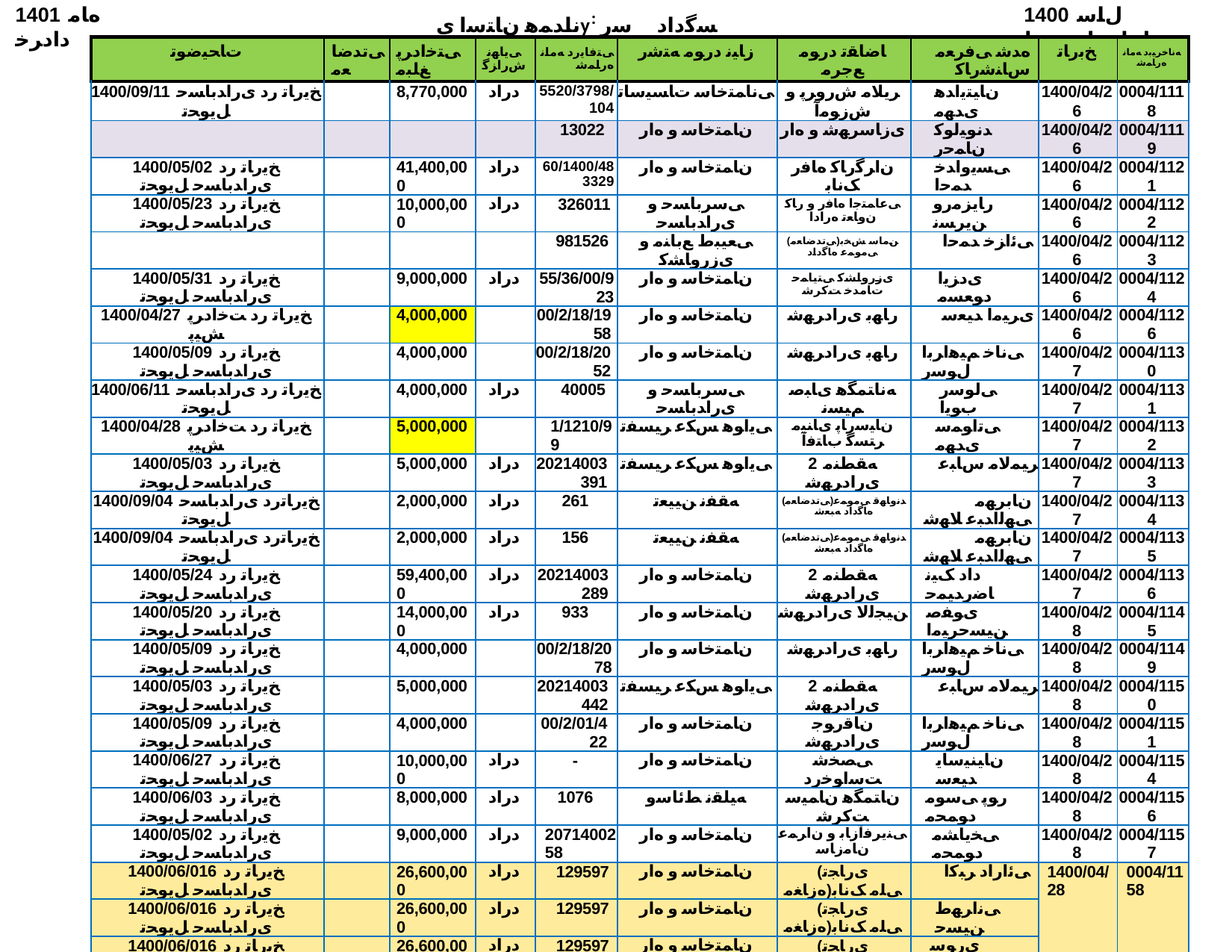

1401 ﻩﺎﻣ ﺩﺍﺩﺮﺧ
ناﺪﻤﻫ نﺎﺘﺳا یy: ﺴﮔداد  ﺳر نﺎﺳﺎﻨﺷرﺎ✓ نﻮﻧﺎ✓
1400 ﻝﺎﺳ ﺕﺎﻋﺎﺟﺭﺍ ﺖﺴﻴﻟ
| ﺕﺎﺤﻴﺿﻮﺗ | ﯽﺗﺪﺿﺎﻌﻣ | ﯽﺘﺧﺍﺩﺮﭘ ﻎﻠﺒﻣ | ﯽﻳﺎﻬﻧ ﺵﺭﺍﺰﮔ | ﯽﺘﻓﺎﻳﺭﺩ ﻪﻣﺎﻧ ﻩﺭﺎﻤﺷ | ﺯﺎﻴﻧ ﺩﺭﻮﻣ ﻪﺘﺷﺭ | ﺎﺿﺎﻘﺗ ﺩﺭﻮﻣ ﻊﺟﺮﻣ | ﻩﺪﺷ ﯽﻓﺮﻌﻣ ﺱﺎﻨﺷﺭﺎﮐ | ﺦﺑﺭﺎﺗ | ﻪﻧﺎﺧﺮﻴﺑﺩ ﻪﻣﺎﻧ ﻩﺭﺎﻤﺷ |
| --- | --- | --- | --- | --- | --- | --- | --- | --- | --- |
| 1400/09/11 ﺦﻳﺭﺎﺗ ﺭﺩ یﺭﺍﺪﺑﺎﺴﺣ ﻞﻳﻮﺤﺗ |  | 8,770,000 | ﺩﺭﺍﺩ | 5520/3798/104 | ﯽﻧﺎﻤﺘﺧﺎﺳ ﺕﺎﺴﻴﺳﺎﺗ | ﺮﻳﻼﻣ ﺵﺭﻭﺮﭘ ﻭ ﺵﺯﻮﻣﺁ | ﻥﺎﻴﺘﻳﺍﺪﻫ یﺪﻬﻣ | 1400/04/26 | 0004/1118 |
|  |  |  |  | 13022 | ﻥﺎﻤﺘﺧﺎﺳ ﻭ ﻩﺍﺭ | یﺯﺎﺳﺮﻬﺷ ﻭ ﻩﺍﺭ | ﺪﻧﻮﻴﻟﻮﮐ ﻥﺎﻤﺣﺭ | 1400/04/26 | 0004/1119 |
| 1400/05/02 ﺦﻳﺭﺎﺗ ﺭﺩ یﺭﺍﺪﺑﺎﺴﺣ ﻞﻳﻮﺤﺗ |  | 41,400,000 | ﺩﺭﺍﺩ | 60/1400/483329 | ﻥﺎﻤﺘﺧﺎﺳ ﻭ ﻩﺍﺭ | ﻥﺍﺮﮔﺭﺎﮐ ﻩﺎﻓﺭ ﮏﻧﺎﺑ | ﯽﺴﻳﻭﺍﺪﺧ ﺪﻤﺣﺍ | 1400/04/26 | 0004/1121 |
| 1400/05/23 ﺦﻳﺭﺎﺗ ﺭﺩ یﺭﺍﺪﺑﺎﺴﺣ ﻞﻳﻮﺤﺗ |  | 10,000,000 | ﺩﺭﺍﺩ | 326011 | ﯽﺳﺮﺑﺎﺴﺣ ﻭ یﺭﺍﺪﺑﺎﺴﺣ | ﯽﻋﺎﻤﺘﺟﺍ ﻩﺎﻓﺭ ﻭ ﺭﺎﮐ ﻥﻭﺎﻌﺗ ﻩﺭﺍﺩﺍ | ﺭﺎﻳﺰﻣﺭﻭ ﻦﻳﺮﺴﻧ | 1400/04/26 | 0004/1122 |
|  |  |  |  | 981526 | ﯽﻌﻴﺒﻁ ﻊﺑﺎﻨﻣ ﻭ یﺯﺭﻭﺎﺸﮐ | (ﯽﺗﺪﺿﺎﻌﻣ)ﻦﻣﺎﺳ ﺶﺨﺑ ﯽﻣﻮﻤﻋ ﻩﺎﮔﺩﺍﺩ | ﯽﺋﺍﺰﺧ ﺪﻤﺣﺍ | 1400/04/26 | 0004/1123 |
| 1400/05/31 ﺦﻳﺭﺎﺗ ﺭﺩ یﺭﺍﺪﺑﺎﺴﺣ ﻞﻳﻮﺤﺗ |  | 9,000,000 | ﺩﺭﺍﺩ | 55/36/00/923 | ﻥﺎﻤﺘﺧﺎﺳ ﻭ ﻩﺍﺭ | یﺯﺭﻭﺎﺸﮐ ﯽﺘﻳﺎﻤﺣ ﺕﺎﻣﺪﺧ ﺖﮐﺮﺷ | یﺩﺰﻳﺍ ﺩﻮﻌﺴﻣ | 1400/04/26 | 0004/1124 |
| 1400/04/27 ﺦﻳﺭﺎﺗ ﺭﺩ ﺖﺧﺍﺩﺮﭘ ﺶﻴﭘ |  | 4,000,000 |  | 00/2/18/1958 | ﻥﺎﻤﺘﺧﺎﺳ ﻭ ﻩﺍﺭ | ﺭﺎﻬﺑ یﺭﺍﺩﺮﻬﺷ | یﺮﻴﻣﺍ ﺪﻴﻌﺳ | 1400/04/26 | 0004/1126 |
| 1400/05/09 ﺦﻳﺭﺎﺗ ﺭﺩ یﺭﺍﺪﺑﺎﺴﺣ ﻞﻳﻮﺤﺗ |  | 4,000,000 |  | 00/2/18/2052 | ﻥﺎﻤﺘﺧﺎﺳ ﻭ ﻩﺍﺭ | ﺭﺎﻬﺑ یﺭﺍﺩﺮﻬﺷ | ﯽﻧﺎﺧ ﻢﻴﻫﺍﺮﺑﺍ ﻝﻮﺳﺭ | 1400/04/27 | 0004/1130 |
| 1400/06/11 ﺦﻳﺭﺎﺗ ﺭﺩ یﺭﺍﺪﺑﺎﺴﺣ ﻞﻳﻮﺤﺗ |  | 4,000,000 | ﺩﺭﺍﺩ | 40005 | ﯽﺳﺮﺑﺎﺴﺣ ﻭ یﺭﺍﺪﺑﺎﺴﺣ | ﻪﻧﺎﺘﻤﮕﻫ یﺎﺒﺻ ﻢﻴﺴﻧ | ﯽﻟﻮﺳﺭ ﺏﻮﻳﺍ | 1400/04/27 | 0004/1131 |
| 1400/04/28 ﺦﻳﺭﺎﺗ ﺭﺩ ﺖﺧﺍﺩﺮﭘ ﺶﻴﭘ |  | 5,000,000 |  | 1/1210/99 | ﯽﻳﺍﻮﻫ ﺲﮑﻋ ﺮﻴﺴﻔﺗ | ﻥﺎﻴﺳﺭﺎﭘ یﺎﻨﻴﻣ ﺮﺘﺴﮔ ﺏﺎﺘﻓﺁ | ﯽﺗﺍﻮﻤﺳ یﺪﻬﻣ | 1400/04/27 | 0004/1132 |
| 1400/05/03 ﺦﻳﺭﺎﺗ ﺭﺩ یﺭﺍﺪﺑﺎﺴﺣ ﻞﻳﻮﺤﺗ |  | 5,000,000 | ﺩﺭﺍﺩ | 20214003391 | ﯽﻳﺍﻮﻫ ﺲﮑﻋ ﺮﻴﺴﻔﺗ | 2 ﻪﻘﻄﻨﻣ یﺭﺍﺩﺮﻬﺷ | ﺮﻴﻤﻟﺎﻣ ﺱﺎﺒﻋ | 1400/04/27 | 0004/1133 |
| 1400/09/04 ﺦﻳﺭﺎﺗﺭﺩ یﺭﺍﺪﺑﺎﺴﺣ ﻞﻳﻮﺤﺗ |  | 2,000,000 | ﺩﺭﺍﺩ | 261 | ﻪﻘﻔﻧ ﻦﻴﻴﻌﺗ | (ﯽﺗﺪﺿﺎﻌﻣ)ﺪﻧﻭﺎﻬﻗ ﯽﻣﻮﻤﻋ ﻩﺎﮔﺩﺍﺩ ﻪﺒﻌﺷ | ﻥﺎﺑﺮﻬﻣ ﯽﻬﻟﺍﺪﺒﻋ ﻼﻬﺷ | 1400/04/27 | 0004/1134 |
| 1400/09/04 ﺦﻳﺭﺎﺗﺭﺩ یﺭﺍﺪﺑﺎﺴﺣ ﻞﻳﻮﺤﺗ |  | 2,000,000 | ﺩﺭﺍﺩ | 156 | ﻪﻘﻔﻧ ﻦﻴﻴﻌﺗ | (ﯽﺗﺪﺿﺎﻌﻣ)ﺪﻧﻭﺎﻬﻗ ﯽﻣﻮﻤﻋ ﻩﺎﮔﺩﺍﺩ ﻪﺒﻌﺷ | ﻥﺎﺑﺮﻬﻣ ﯽﻬﻟﺍﺪﺒﻋ ﻼﻬﺷ | 1400/04/27 | 0004/1135 |
| 1400/05/24 ﺦﻳﺭﺎﺗ ﺭﺩ یﺭﺍﺪﺑﺎﺴﺣ ﻞﻳﻮﺤﺗ |  | 59,400,000 | ﺩﺭﺍﺩ | 20214003289 | ﻥﺎﻤﺘﺧﺎﺳ ﻭ ﻩﺍﺭ | 2 ﻪﻘﻄﻨﻣ یﺭﺍﺩﺮﻬﺷ | ﺩﺍﺩ ﮏﻴﻧ ﺎﺿﺭﺪﻴﻤﺣ | 1400/04/27 | 0004/1136 |
| 1400/05/20 ﺦﻳﺭﺎﺗ ﺭﺩ یﺭﺍﺪﺑﺎﺴﺣ ﻞﻳﻮﺤﺗ |  | 14,000,000 | ﺩﺭﺍﺩ | 933 | ﻥﺎﻤﺘﺧﺎﺳ ﻭ ﻩﺍﺭ | ﻦﻴﺠﻟﻻ یﺭﺍﺩﺮﻬﺷ | یﻮﻔﺻ ﻦﻴﺴﺣﺮﻴﻣﺍ | 1400/04/28 | 0004/1145 |
| 1400/05/09 ﺦﻳﺭﺎﺗ ﺭﺩ یﺭﺍﺪﺑﺎﺴﺣ ﻞﻳﻮﺤﺗ |  | 4,000,000 |  | 00/2/18/2078 | ﻥﺎﻤﺘﺧﺎﺳ ﻭ ﻩﺍﺭ | ﺭﺎﻬﺑ یﺭﺍﺩﺮﻬﺷ | ﯽﻧﺎﺧ ﻢﻴﻫﺍﺮﺑﺍ ﻝﻮﺳﺭ | 1400/04/28 | 0004/1149 |
| 1400/05/03 ﺦﻳﺭﺎﺗ ﺭﺩ یﺭﺍﺪﺑﺎﺴﺣ ﻞﻳﻮﺤﺗ |  | 5,000,000 |  | 20214003442 | ﯽﻳﺍﻮﻫ ﺲﮑﻋ ﺮﻴﺴﻔﺗ | 2 ﻪﻘﻄﻨﻣ یﺭﺍﺩﺮﻬﺷ | ﺮﻴﻤﻟﺎﻣ ﺱﺎﺒﻋ | 1400/04/28 | 0004/1150 |
| 1400/05/09 ﺦﻳﺭﺎﺗ ﺭﺩ یﺭﺍﺪﺑﺎﺴﺣ ﻞﻳﻮﺤﺗ |  | 4,000,000 |  | 00/2/01/422 | ﻥﺎﻤﺘﺧﺎﺳ ﻭ ﻩﺍﺭ | ﻥﺎﻗﺭﻮﺟ یﺭﺍﺩﺮﻬﺷ | ﯽﻧﺎﺧ ﻢﻴﻫﺍﺮﺑﺍ ﻝﻮﺳﺭ | 1400/04/28 | 0004/1151 |
| 1400/06/27 ﺦﻳﺭﺎﺗ ﺭﺩ یﺭﺍﺪﺑﺎﺴﺣ ﻞﻳﻮﺤﺗ |  | 10,000,000 | ﺩﺭﺍﺩ | - | ﻥﺎﻤﺘﺧﺎﺳ ﻭ ﻩﺍﺭ | ﯽﺼﺨﺷ ﺖﺳﺍﻮﺧﺭﺩ | ﻥﺎﻴﻨﻴﺳﺎﻳ ﺪﻴﻌﺳ | 1400/04/28 | 0004/1154 |
| 1400/06/03 ﺦﻳﺭﺎﺗ ﺭﺩ یﺭﺍﺪﺑﺎﺴﺣ ﻞﻳﻮﺤﺗ |  | 8,000,000 | ﺩﺭﺍﺩ | 1076 | ﻪﻴﻠﻘﻧ ﻂﺋﺎﺳﻭ | ﻥﺎﺘﻤﮕﻫ ﻥﺎﻤﻴﺳ ﺖﮐﺮﺷ | ﺭﻮﭘ ﯽﺳﻮﻣ ﺩﻮﻤﺤﻣ | 1400/04/28 | 0004/1156 |
| 1400/05/02 ﺦﻳﺭﺎﺗ ﺭﺩ یﺭﺍﺪﺑﺎﺴﺣ ﻞﻳﻮﺤﺗ |  | 9,000,000 | ﺩﺭﺍﺩ | 2071400258 | ﻥﺎﻤﺘﺧﺎﺳ ﻭ ﻩﺍﺭ | ﯽﻨﻳﺮﻓﺁﺯﺎﺑ ﻭ ﻥﺍﺮﻤﻋ ﻥﺎﻣﺯﺎﺳ | ﯽﺨﻳﺎﺸﻣ ﺩﻮﻤﺤﻣ | 1400/04/28 | 0004/1157 |
| 1400/06/016 ﺦﻳﺭﺎﺗ ﺭﺩ یﺭﺍﺪﺑﺎﺴﺣ ﻞﻳﻮﺤﺗ |  | 26,600,000 | ﺩﺭﺍﺩ | 129597 | ﻥﺎﻤﺘﺧﺎﺳ ﻭ ﻩﺍﺭ | (یﺭﺎﺠﺗ ﻩﺯﺎﻐﻣ)ﯽﻠﻣ ﮏﻧﺎﺑ | ﯽﺋﺍﺭﺍﺩ ﺮﺒﮐﺍ | 1400/04/28 | 0004/1158 |
| 1400/06/016 ﺦﻳﺭﺎﺗ ﺭﺩ یﺭﺍﺪﺑﺎﺴﺣ ﻞﻳﻮﺤﺗ |  | 26,600,000 | ﺩﺭﺍﺩ | 129597 | ﻥﺎﻤﺘﺧﺎﺳ ﻭ ﻩﺍﺭ | (یﺭﺎﺠﺗ ﻩﺯﺎﻐﻣ)ﯽﻠﻣ ﮏﻧﺎﺑ | ﯽﻧﺍﺮﻬﻁ ﻦﻴﺴﺣ |  |  |
| 1400/06/016 ﺦﻳﺭﺎﺗ ﺭﺩ یﺭﺍﺪﺑﺎﺴﺣ ﻞﻳﻮﺤﺗ |  | 26,600,000 | ﺩﺭﺍﺩ | 129597 | ﻥﺎﻤﺘﺧﺎﺳ ﻭ ﻩﺍﺭ | (یﺭﺎﺠﺗ ﻩﺯﺎﻐﻣ)ﯽﻠﻣ ﮏﻧﺎﺑ | یﺭﻮﺳ ﺎﺿﺮﻣﻼﻏ |  |  |
| 1400/08/16 ﺦﻳﺭﺎﺗ ﺭﺩ یﺭﺍﺪﺑﺎﺴﺣ ﻞﻳﻮﺤﺗ |  | 50,010,000 | ﺩﺭﺍﺩ | 129612 | ﻥﺎﻤﺘﺧﺎﺳ ﻭ ﻩﺍﺭ | (ﯽﻠﻋﺮﻴﭘﺎﺑﺎﺑ)ﯽﻠﻣ ﮏﻧﺎﺑ | ﯽﺷﺍﺩﺭﺎﻘﻴﻠﻋ ﺮﻐﺻﺍ ﯽﻠﻋ | 1400/04/28 | 0004/1159 |
| 1400/08/16 ﺦﻳﺭﺎﺗ ﺭﺩ یﺭﺍﺪﺑﺎﺴﺣ ﻞﻳﻮﺤﺗ |  | 50,010,000 | ﺩﺭﺍﺩ | 129613 | ﻥﺎﻤﺘﺧﺎﺳ ﻭ ﻩﺍﺭ | (ﯽﻠﻋﺮﻴﭘﺎﺑﺎﺑ)ﯽﻠﻣ ﮏﻧﺎﺑ | ﻪﻧﺍﺯﺮﻓ ﺪﻴﺠﻣ |  |  |
| 1400/08/16 ﺦﻳﺭﺎﺗ ﺭﺩ یﺭﺍﺪﺑﺎﺴﺣ ﻞﻳﻮﺤﺗ |  | 26,560,000 | ﺩﺭﺍﺩ | 129614 | ﯽﻧﺎﻤﺘﺧﺎﺳ ﺕﺎﺴﻴﺳﺎﺗ | (ﯽﻠﻋﺮﻴﭘﺎﺑﺎﺑ)ﯽﻠﻣ ﮏﻧﺎﺑ | ﯽﺋﺎﮐﺫ ﺍﺮﺘﻴﻣ |  |  |
| 1400/05/02 ﺦﻳﺭﺎﺗ ﺭﺩ یﺭﺍﺪﺑﺎﺴﺣ ﻞﻳﻮﺤﺗ |  | 15,000,000 | ﺩﺭﺍﺩ | 104 | ﻥﺎﻤﺘﺧﺎﺳ ﻭ ﻩﺍﺭ | ﺪﻧﻭﺎﻣﺩ ﺶﺨﭘ ﺮﻴﮔﺍﺮﻓ ﺖﮐﺮﺷ | ﯽﺋﺎﻓﻭ یﺪﻌﺳ ﺪﻴﺳ | 1400/04/28 | 0004/1160 |
| 1400/06/30 ﺦﻳﺭﺎﺗ ﺭﺩ یﺭﺍﺪﺑﺎﺴﺣ ﻞﻳﻮﺤﺗ |  | 15,000,000 |  | 1325/289 | ﯽﻌﻴﺒﻁ ﻊﺑﺎﻨﻣ ﻭ یﺯﺭﻭﺎﺸﮐ | یﺯﺭﻭﺎﺸﮐ ﺵﺯﻮﻣﺁ ﻭ ﺕﺎﻘﻴﻘﺤﺗ ﺰﮐﺮﻣ | یﺩﺍﺪﺣ ﻪﻟﺍﺪﺒﻋ | 1400/04/28 | 0004/1162 |
| 1400/06/30 ﺦﻳﺭﺎﺗ ﺭﺩ یﺭﺍﺪﺑﺎﺴﺣ ﻞﻳﻮﺤﺗ |  | 9,000,000 | ﺩﺭﺍﺩ | 1325/289 | ﺏﺁ ﯽﺳﺪﻨﻬﻣ | یﺯﺭﻭﺎﺸﮐ ﺵﺯﻮﻣﺁ ﻭ ﺕﺎﻘﻴﻘﺤﺗ ﺰﮐﺮﻣ | ﻁﺎﺸﻧ ﯽﺤﻳﺮﺻ ﯽﺒﺘﺠﻣ |  |  |
| 1400/06/30 ﺦﻳﺭﺎﺗ ﺭﺩ یﺭﺍﺪﺑﺎﺴﺣ ﻞﻳﻮﺤﺗ |  | 6,840,000 | ﺩﺭﺍﺩ | 1325/289 | یﺭﺍﺩﺍ ﻡﺯﺍﻮﻟ | یﺯﺭﻭﺎﺸﮐ ﺵﺯﻮﻣﺁ ﻭ ﺕﺎﻘﻴﻘﺤﺗ ﺰﮐﺮﻣ | ﯽﻤﻳﺮﮐ ﻦﻴﺸﻓﺍ |  |  |
| 1400/05/02 ﺦﻳﺭﺎﺗ ﺭﺩ یﺭﺍﺪﺑﺎﺴﺣ ﻞﻳﻮﺤﺗ |  | 5,000,000 | ﺩﺭﺍﺩ | 20314002213 | ﯽﻳﺍﻮﻫ ﺲﮑﻋ ﺮﻴﺴﻔﺗ | 3 ﻪﻘﻄﻨﻣ یﺭﺍﺩﺮﻬﺷ | ﺭﻮﭘ ﺝﺮﻓ ﺪﻤﺣﺍ | 1400/04/28 | 0004/1162 |
| 1400/05/03 ﺦﻳﺭﺎﺗ ﺭﺩ یﺭﺍﺪﺑﺎﺴﺣ ﻞﻳﻮﺤﺗ |  | 5,000,000 | ﺩﺭﺍﺩ | 20214003475 | ﯽﻳﺍﻮﻫ ﺲﮑﻋ ﺮﻴﺴﻔﺗ | 2 ﻪﻘﻄﻨﻣ یﺭﺍﺩﺮﻬﺷ | ﻥﺎﻴﻟﻼﺟ ﻦﻴﺴﺣ | 1400/04/28 | 0004/1164 |
| 1400/05/16 ﺦﻳﺭﺎﺗ ﺭﺩ یﺭﺍﺪﺑﺎﺴﺣ ﻞﻳﻮﺤﺗ |  | 5,000,000 | ﺩﺭﺍﺩ | 20214003485 | ﯽﻳﺍﻮﻫ ﺲﮑﻋ ﺮﻴﺴﻔﺗ | 2 ﻪﻘﻄﻨﻣ یﺭﺍﺩﺮﻬﺷ | ﺮﻴﻤﻟﺎﻣ ﺱﺎﺒﻋ | 1400/04/28 | 0004/1165 |
| 1400/07/04 ﺦﻳﺭﺎﺗ ﺭﺩ یﺭﺍﺪﺑﺎﺴﺣ ﻞﻳﻮﺤﺗ |  | 8,400,000 | ﺩﺭﺍﺩ | 1400/400184 | ﻥﺎﻤﺘﺧﺎﺳ ﻭ ﻩﺍﺭ | ﺕﺍﺭﺩﺎﺻ ﮏﻧﺎﺑ | یﺩﺰﻳﺍ ﺩﻮﻌﺴﻣ | 1400/04/29 | 0004/1168 |
| 1400/06/02 ﺦﻳﺭﺎﺗ ﺭﺩ یﺭﺍﺪﺑﺎﺴﺣ ﻞﻳﻮﺤﺗ |  | 4,000,000 | ﺩﺭﺍﺩ | 14040 | ﻥﺎﻤﺘﺧﺎﺳ ﻭ ﻩﺍﺭ | یﺯﺎﺳﺮﻬﺷ ﻭ ﻩﺍﺭ | ﺪﻧﻭﺪﻤﺣﺍ ﺐﻟﺎﻁ | 1400/04/29 | 0004/1169 |
| 1400/05/05 ﺦﻳﺭﺎﺗ ﺭﺩ یﺭﺍﺪﺑﺎﺴﺣ ﻞﻳﻮﺤﺗ |  | 4,000,000 | ﺩﺭﺍﺩ | 1400/16750 | ﻪﻴﻠﻘﻧ ﻂﺋﺎﺳﻭ | ﻩﺪﻨﻨﮐ ﻑﺮﺼﻣ ﻕﻮﻘﺣ ﺯﺍ ﺖﻳﺎﻤﺣ | ﺵﺎﺗﺮﻓ ﺪﻤﺣﺍ | 1400/04/29 | 0004/1170 |
| 1400/05/09 ﺦﻳﺭﺎﺗ ﺭﺩ یﺭﺍﺪﺑﺎﺴﺣ ﻞﻳﻮﺤﺗ |  | 4,000,000 | ﺩﺭﺍﺩ | 14138 | ﻥﺎﻤﺘﺧﺎﺳ ﻭ ﻩﺍﺭ | یﺯﺎﺳﺮﻬﺷ ﻭ ﻩﺍﺭ | یﺭﺎﻴﺘﺧﺍ ﺐﺣﺎﺻ ﮏﺑﺎﺑ | 1400/04/29 | 0004/1173 |